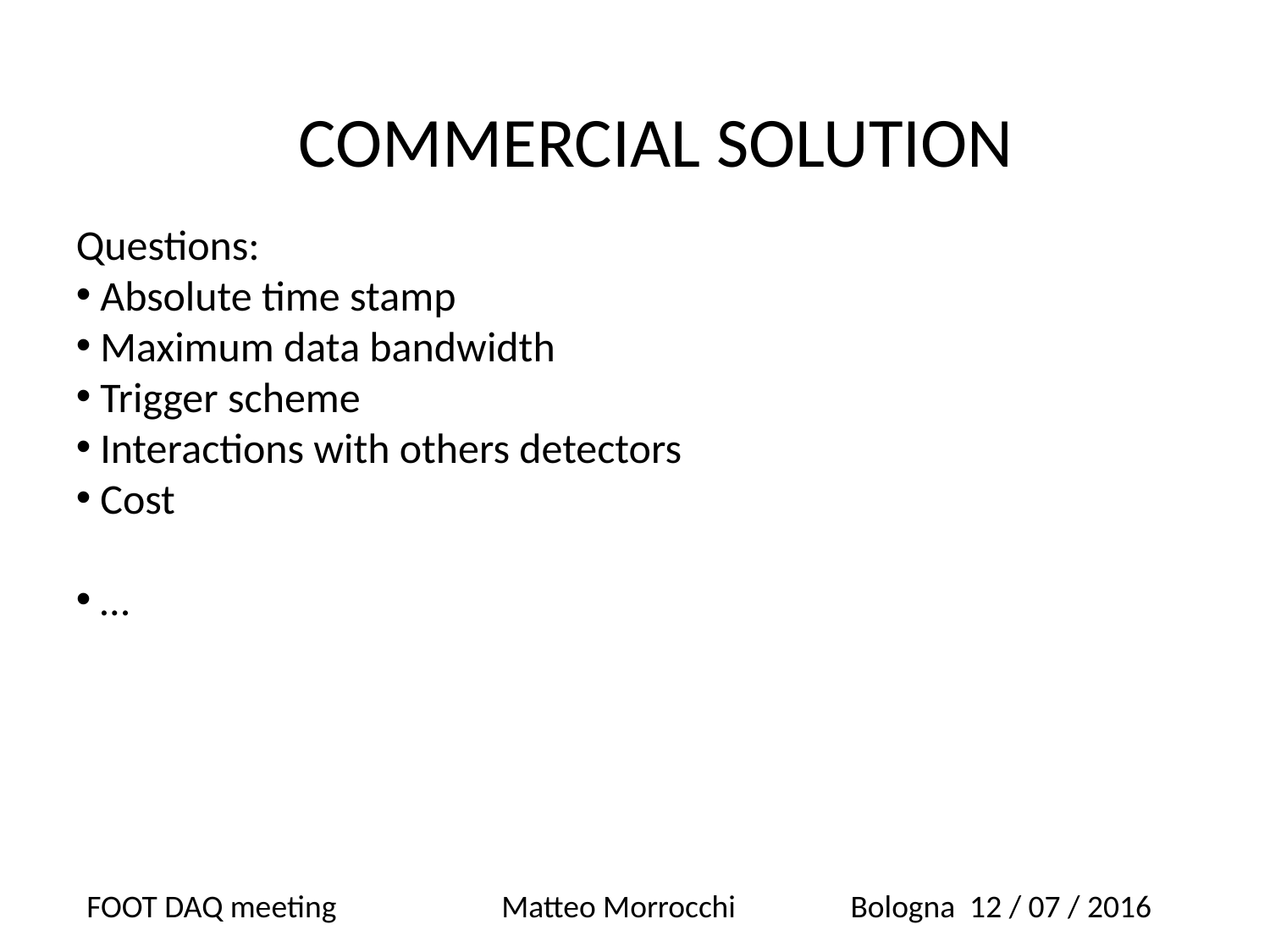

COMMERCIAL SOLUTION
Questions:
 Absolute time stamp
 Maximum data bandwidth
 Trigger scheme
 Interactions with others detectors
 Cost

 …
FOOT DAQ meeting                       Matteo Morrocchi                Bologna  12 / 07 / 2016